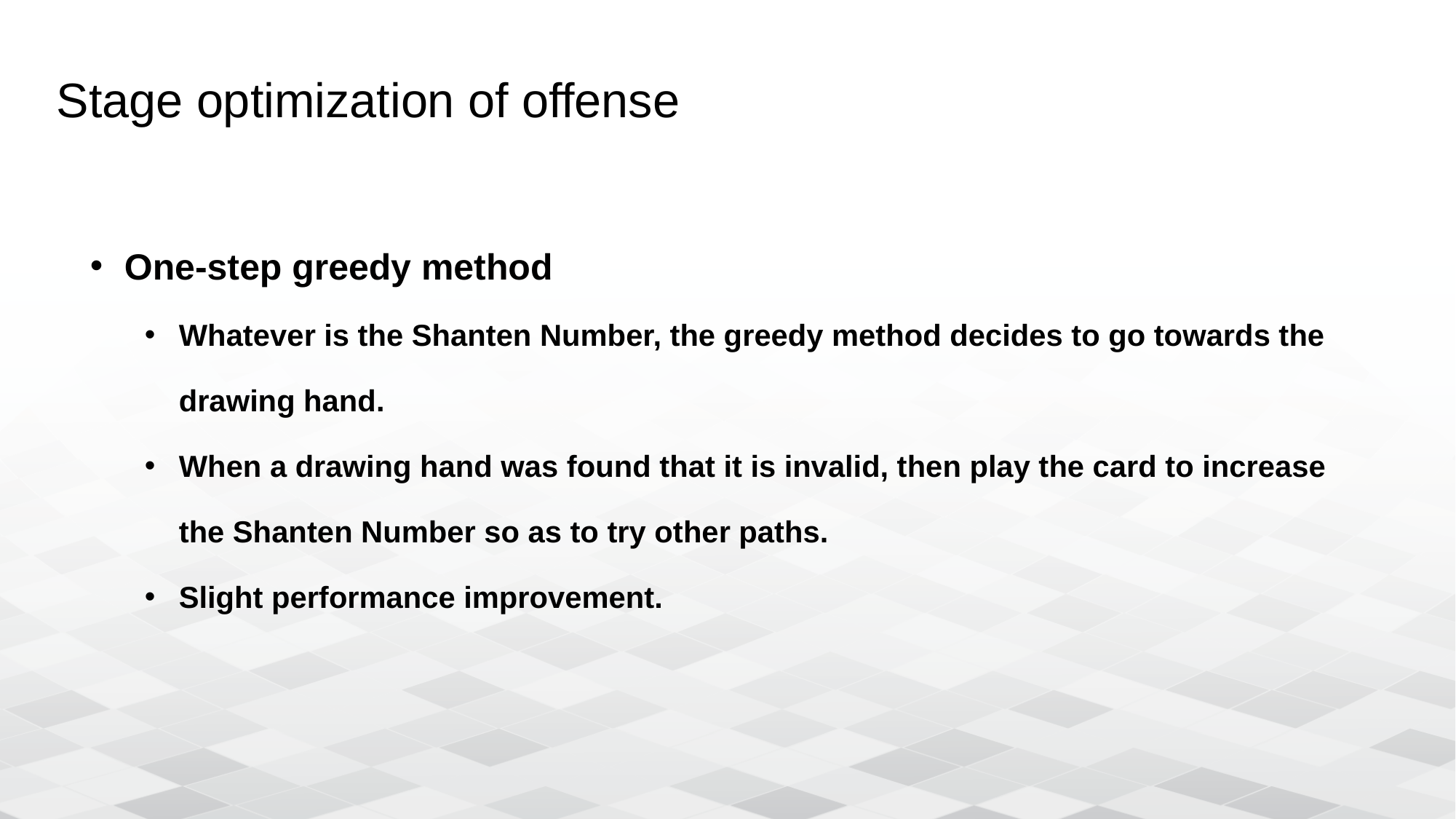

Stage optimization of offense
One-step greedy method
Whatever is the Shanten Number, the greedy method decides to go towards the drawing hand.
When a drawing hand was found that it is invalid, then play the card to increase the Shanten Number so as to try other paths.
Slight performance improvement.